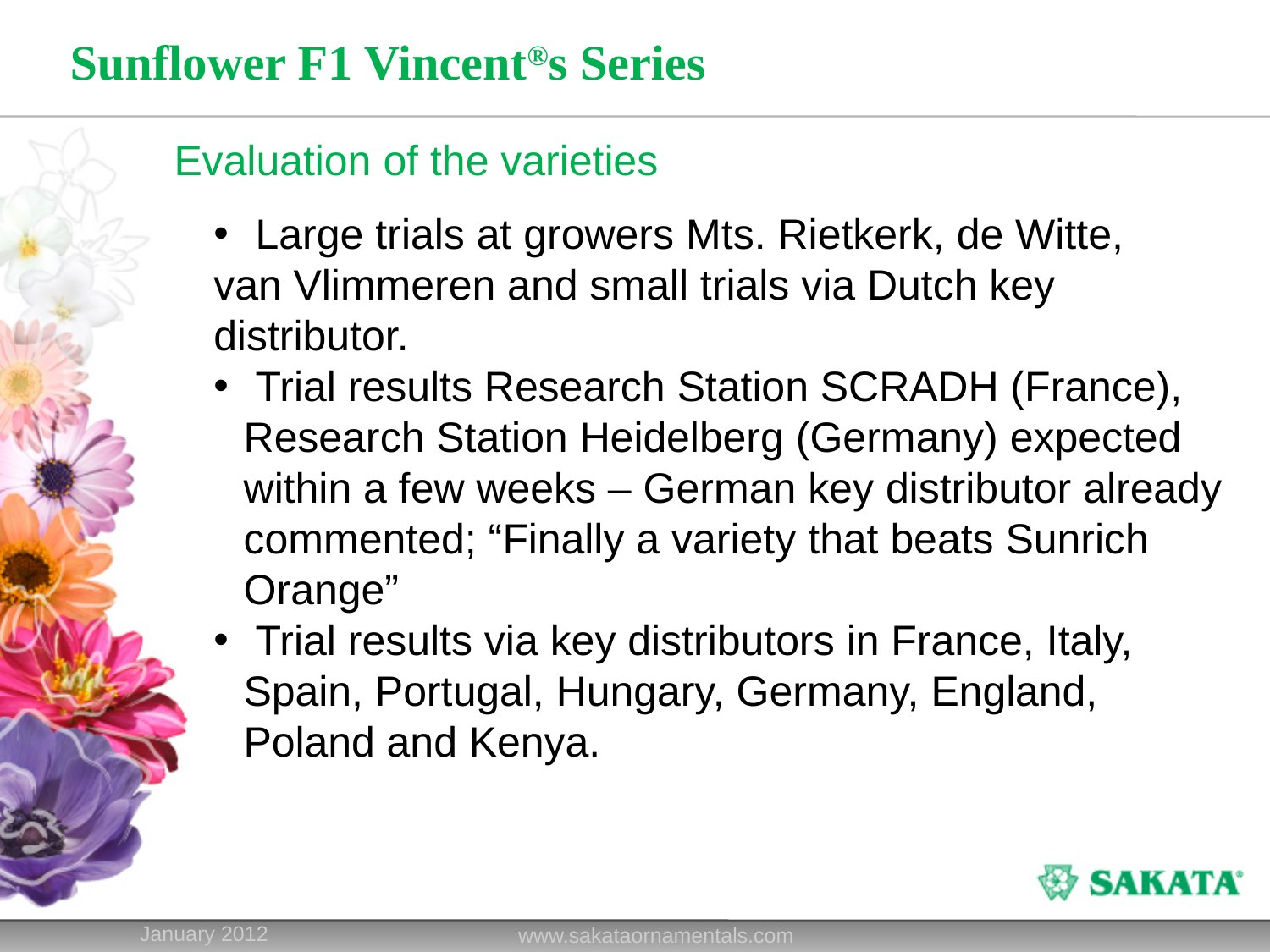

# Sunflower F1 Vincent®s Series
Evaluation of the varieties
 Large trials at growers Mts. Rietkerk, de Witte,
van Vlimmeren and small trials via Dutch key distributor.
 Trial results Research Station SCRADH (France), Research Station Heidelberg (Germany) expected within a few weeks – German key distributor already commented; “Finally a variety that beats Sunrich Orange”
 Trial results via key distributors in France, Italy, Spain, Portugal, Hungary, Germany, England, Poland and Kenya.
January 2012
www.sakataornamentals.com